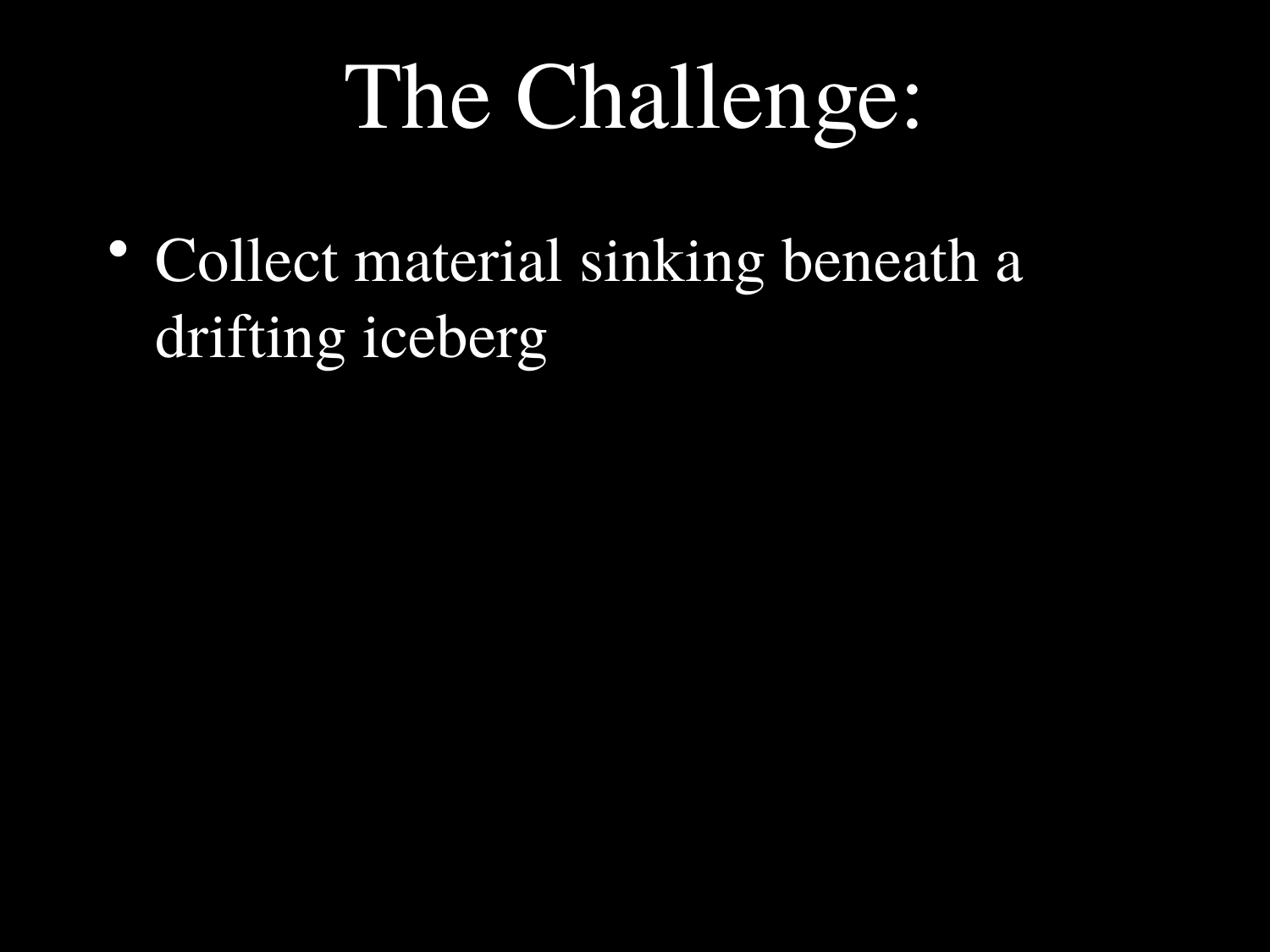

# The Challenge:
Collect material sinking beneath a drifting iceberg